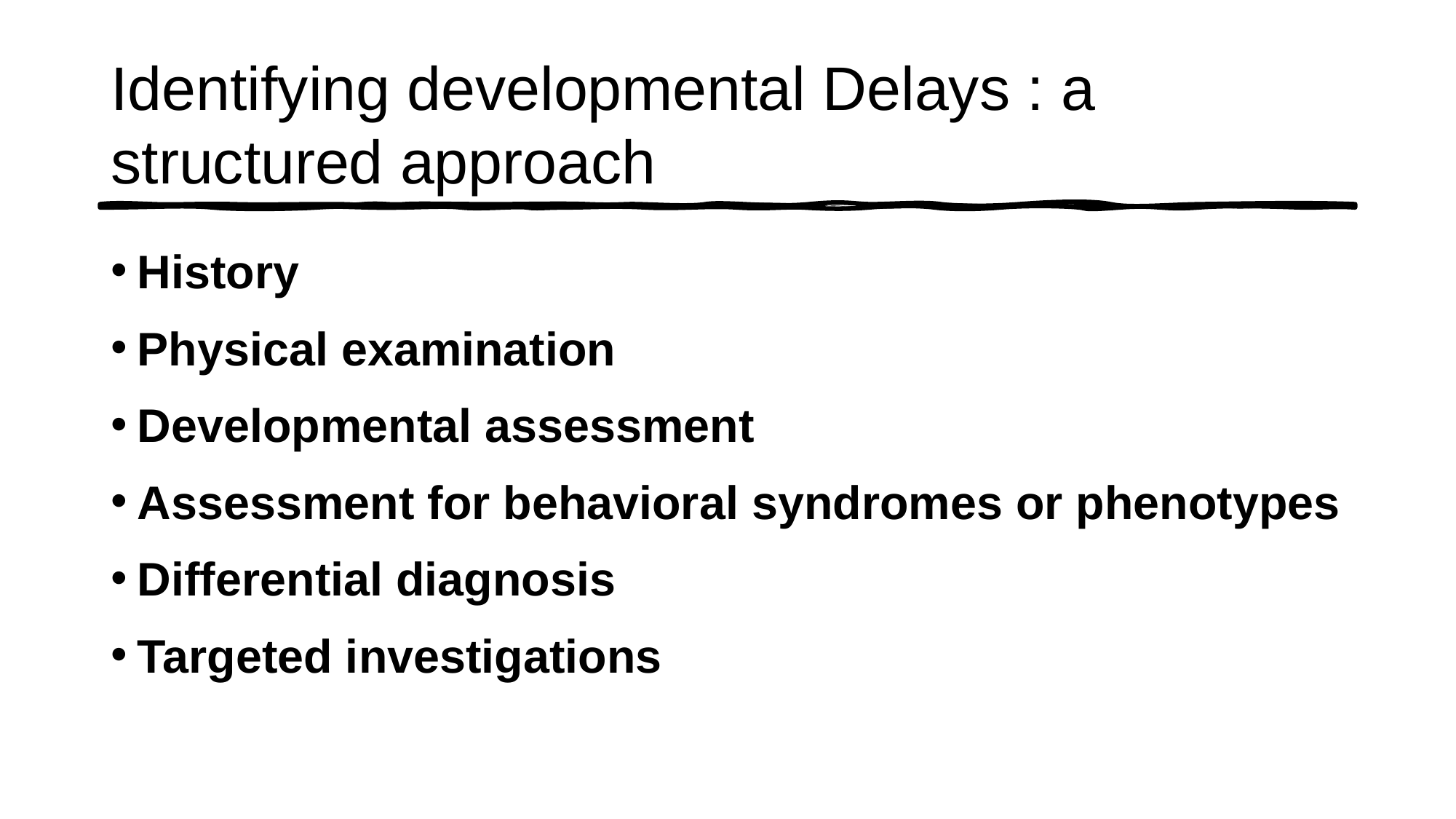

# Identifying developmental Delays : a structured approach
History
Physical examination
Developmental assessment
Assessment for behavioral syndromes or phenotypes
Differential diagnosis
Targeted investigations